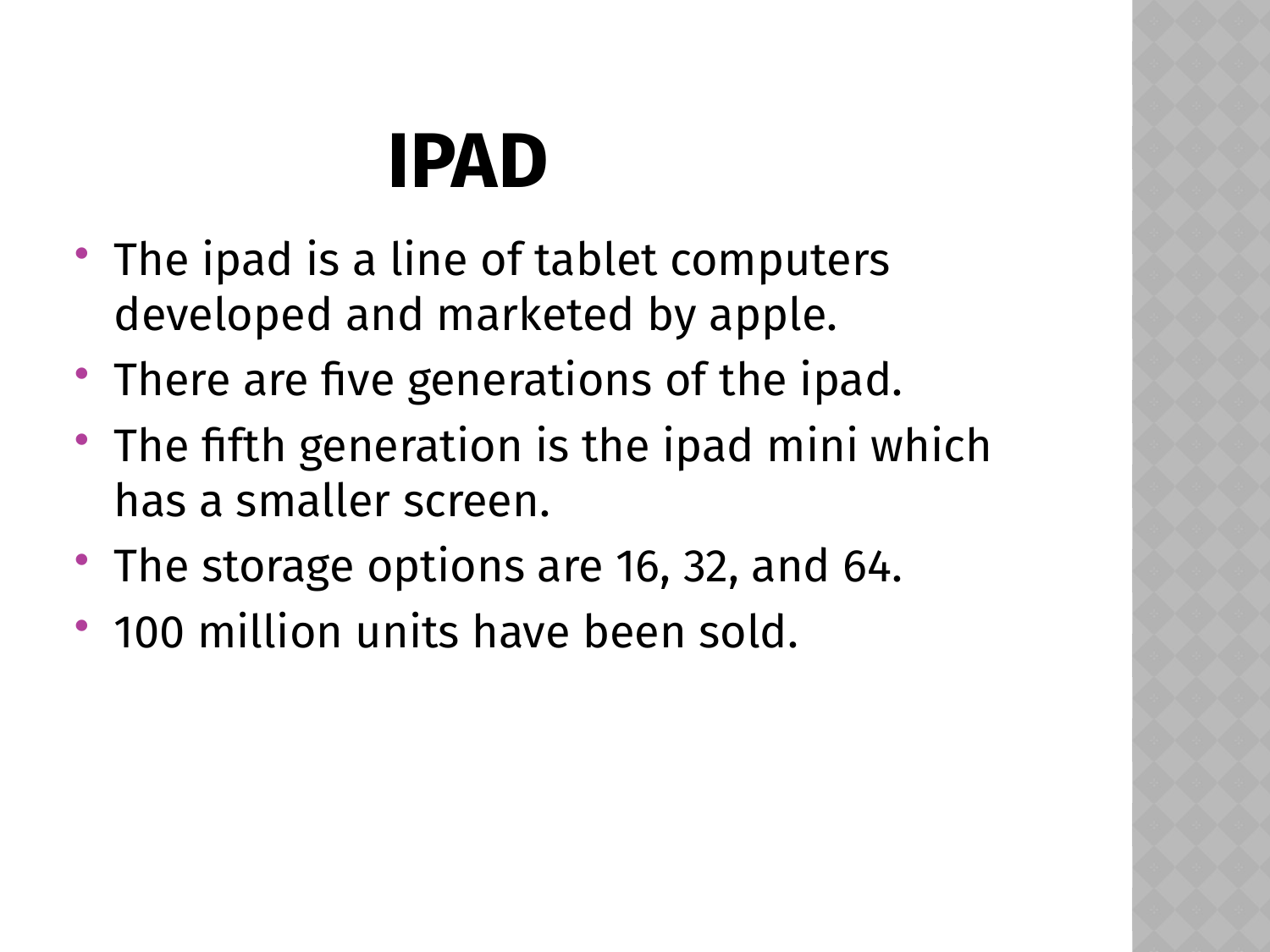

# ipad
The ipad is a line of tablet computers developed and marketed by apple.
There are five generations of the ipad.
The fifth generation is the ipad mini which has a smaller screen.
The storage options are 16, 32, and 64.
100 million units have been sold.